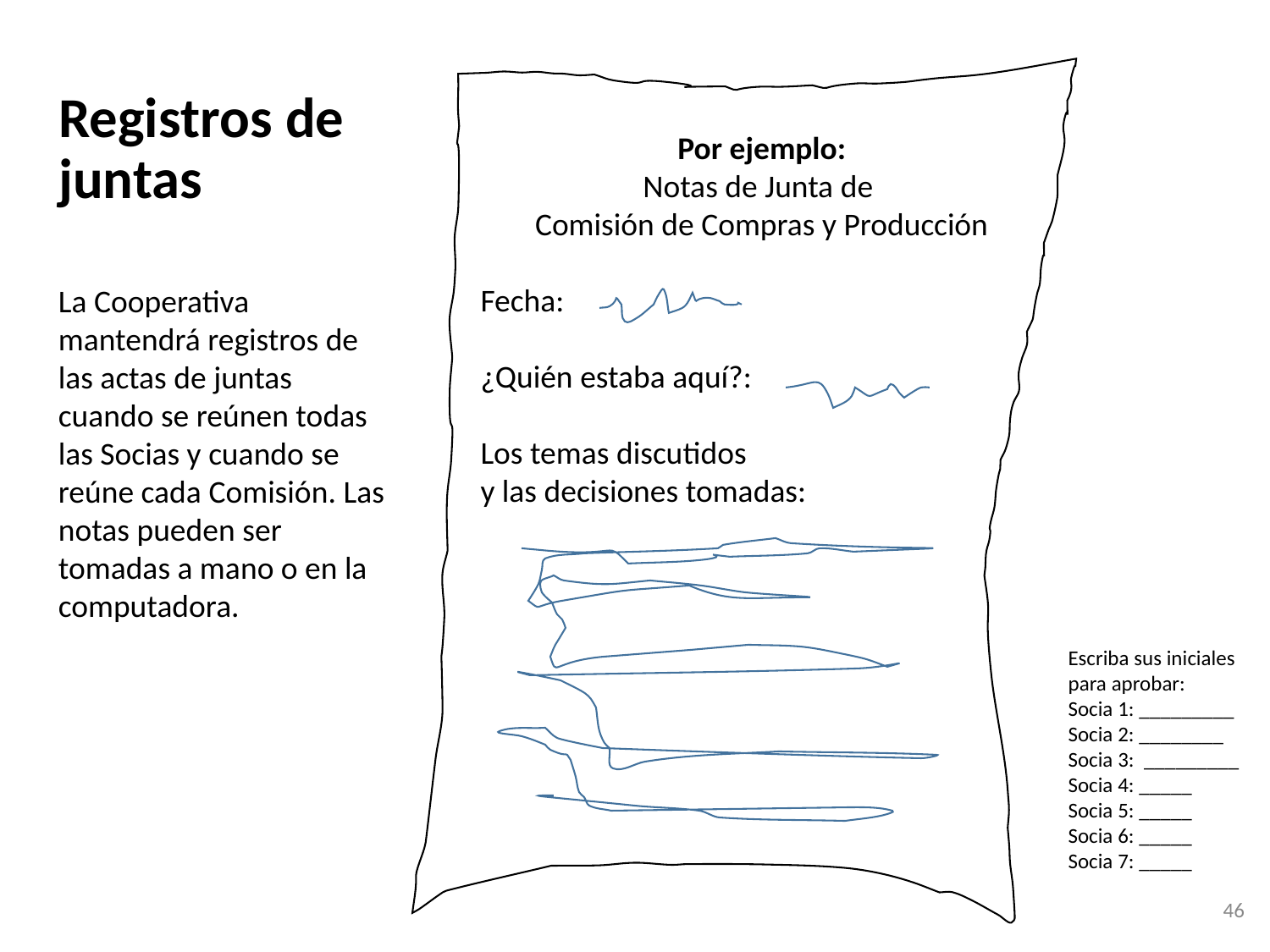

# Registros de juntas
Por ejemplo:
Notas de Junta de
Comisión de Compras y Producción

Fecha:
¿Quién estaba aquí?:
Los temas discutidos
y las decisiones tomadas:

La Cooperativa mantendrá registros de las actas de juntas cuando se reúnen todas las Socias y cuando se reúne cada Comisión. Las notas pueden ser tomadas a mano o en la computadora.

Escriba sus iniciales
para aprobar:
Socia 1: _________
Socia 2: ________
Socia 3:  _________
Socia 4: _____
Socia 5: _____
Socia 6: _____
Socia 7: _____

46